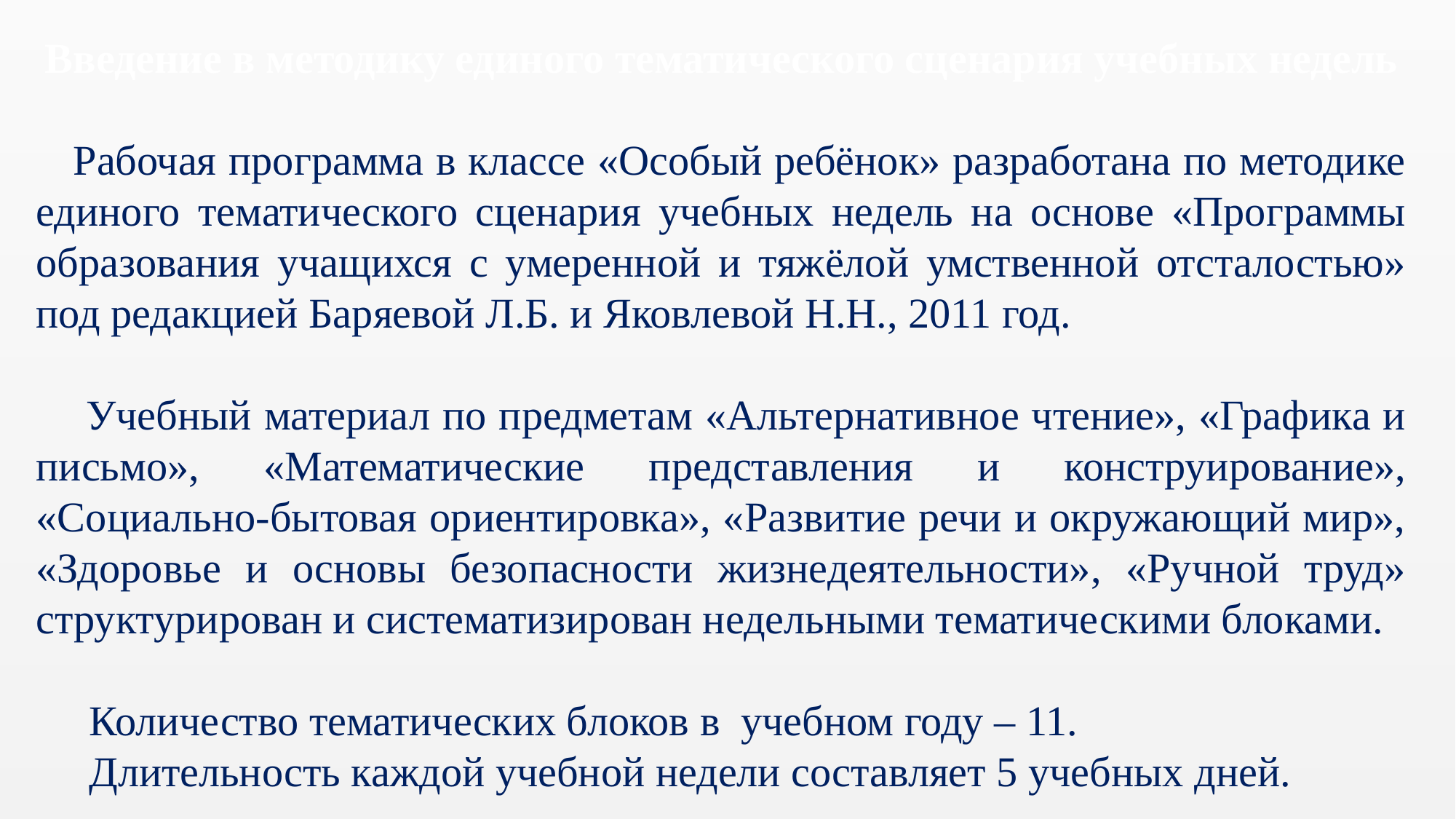

Введение в методику единого тематического сценария учебных недель

   Рабочая программа в классе «Особый ребёнок» разработана по методике единого тематического сценария учебных недель на основе «Программы образования учащихся с умеренной и тяжёлой умственной отсталостью» под редакцией Баряевой Л.Б. и Яковлевой Н.Н., 2011 год.

    Учебный материал по предметам «Альтернативное чтение», «Графика и письмо», «Математические представления и конструирование», «Социально-бытовая ориентировка», «Развитие речи и окружающий мир», «Здоровье и основы безопасности жизнедеятельности», «Ручной труд» структурирован и систематизирован недельными тематическими блоками.

     Количество тематических блоков в  учебном году – 11.
     Длительность каждой учебной недели составляет 5 учебных дней.